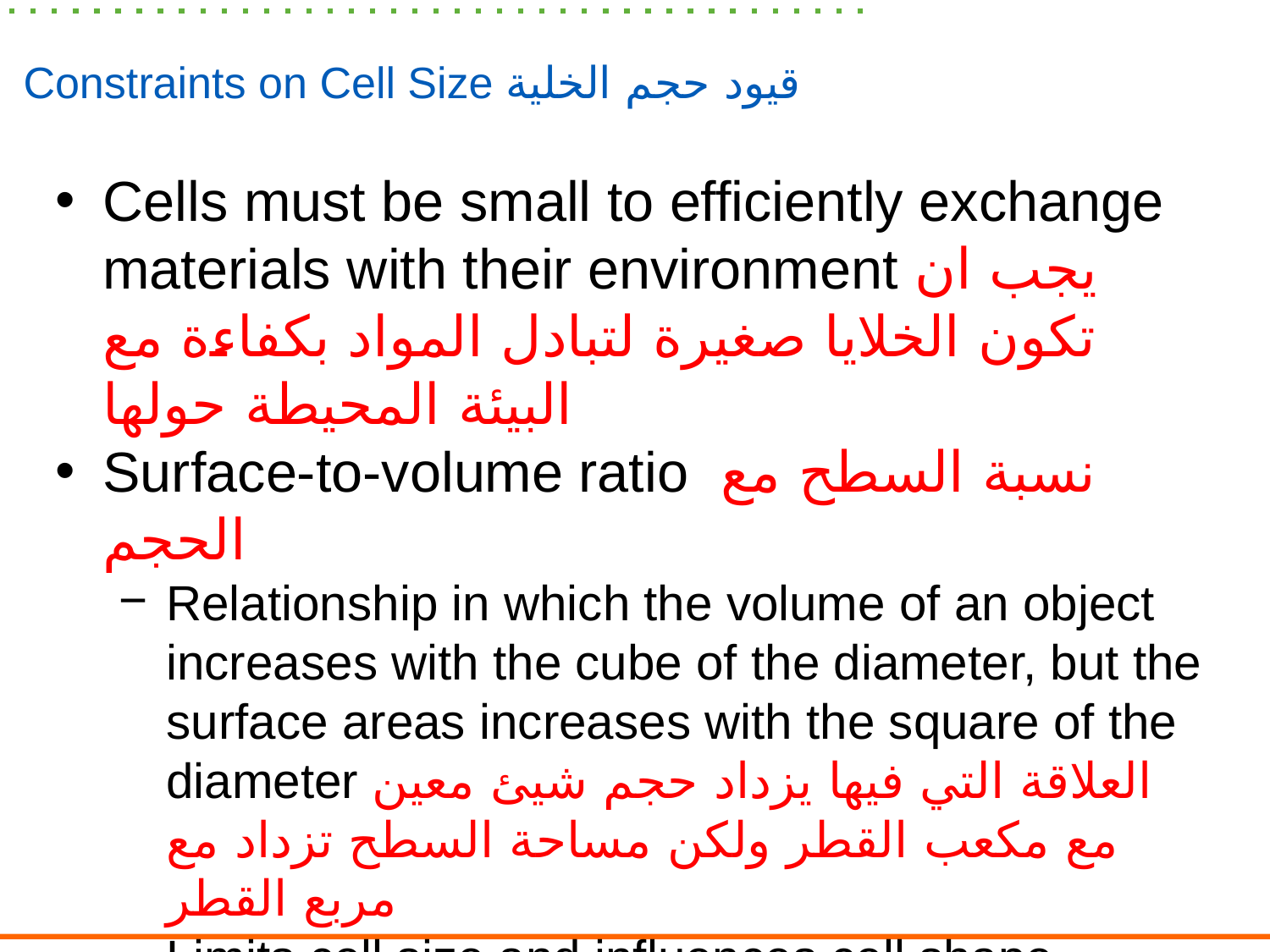

# Constraints on Cell Size قيود حجم الخلية
Cells must be small to efficiently exchange materials with their environment يجب ان تكون الخلايا صغيرة لتبادل المواد بكفاءة مع البيئة المحيطة حولها
Surface-to-volume ratio  نسبة السطح مع الحجم
Relationship in which the volume of an object increases with the cube of the diameter, but the surface areas increases with the square of the diameter العلاقة التي فيها يزداد حجم شيئ معين مع مكعب القطر ولكن مساحة السطح تزداد مع مربع القطر
Limits cell size and influences cell shape حدود حجم الخلية والتأثيرات علي شكل الخلية.